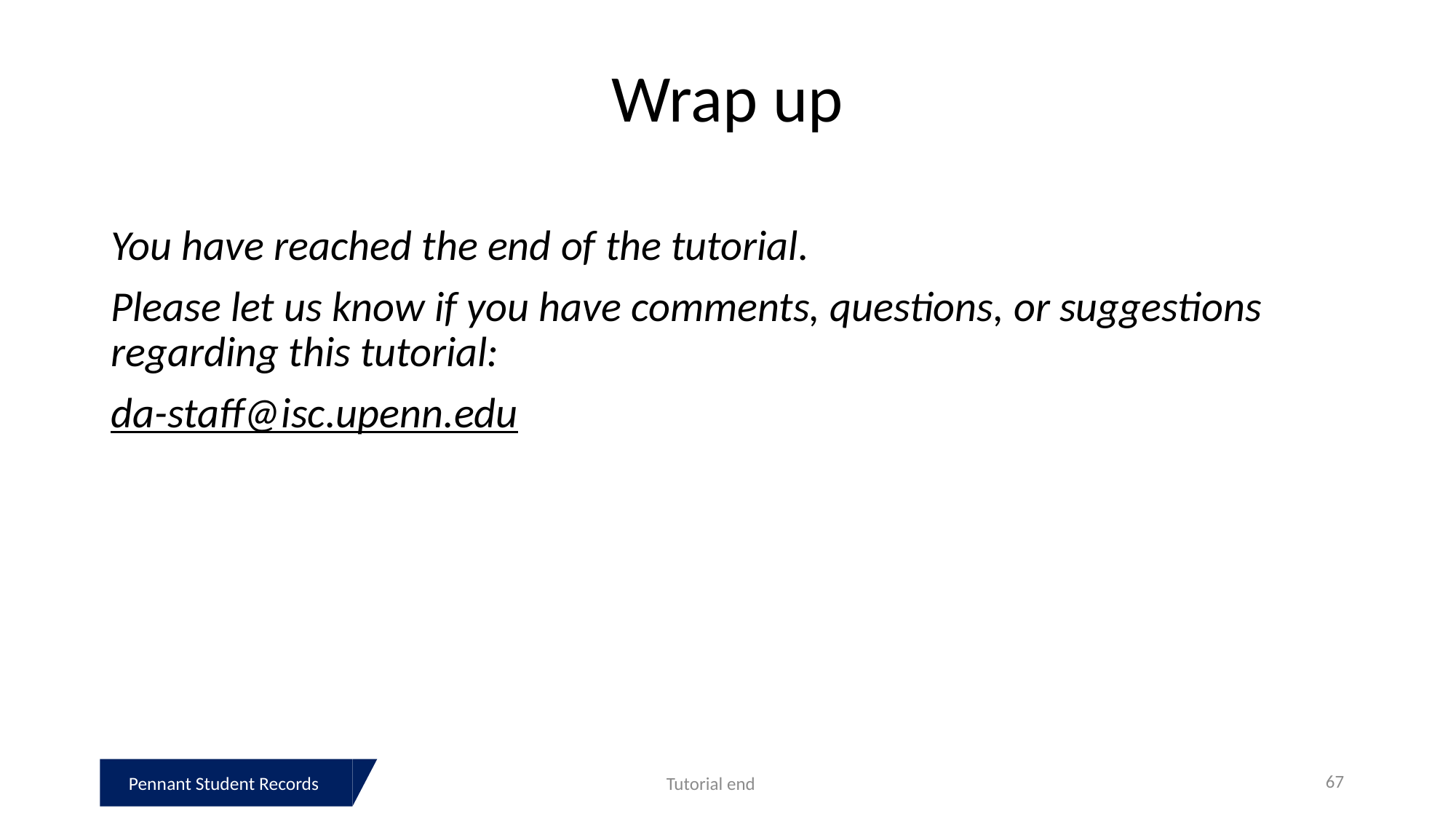

# Wrap up
You have reached the end of the tutorial.
Please let us know if you have comments, questions, or suggestions regarding this tutorial:
da-staff@isc.upenn.edu
Tutorial end
67
Pennant Student Records